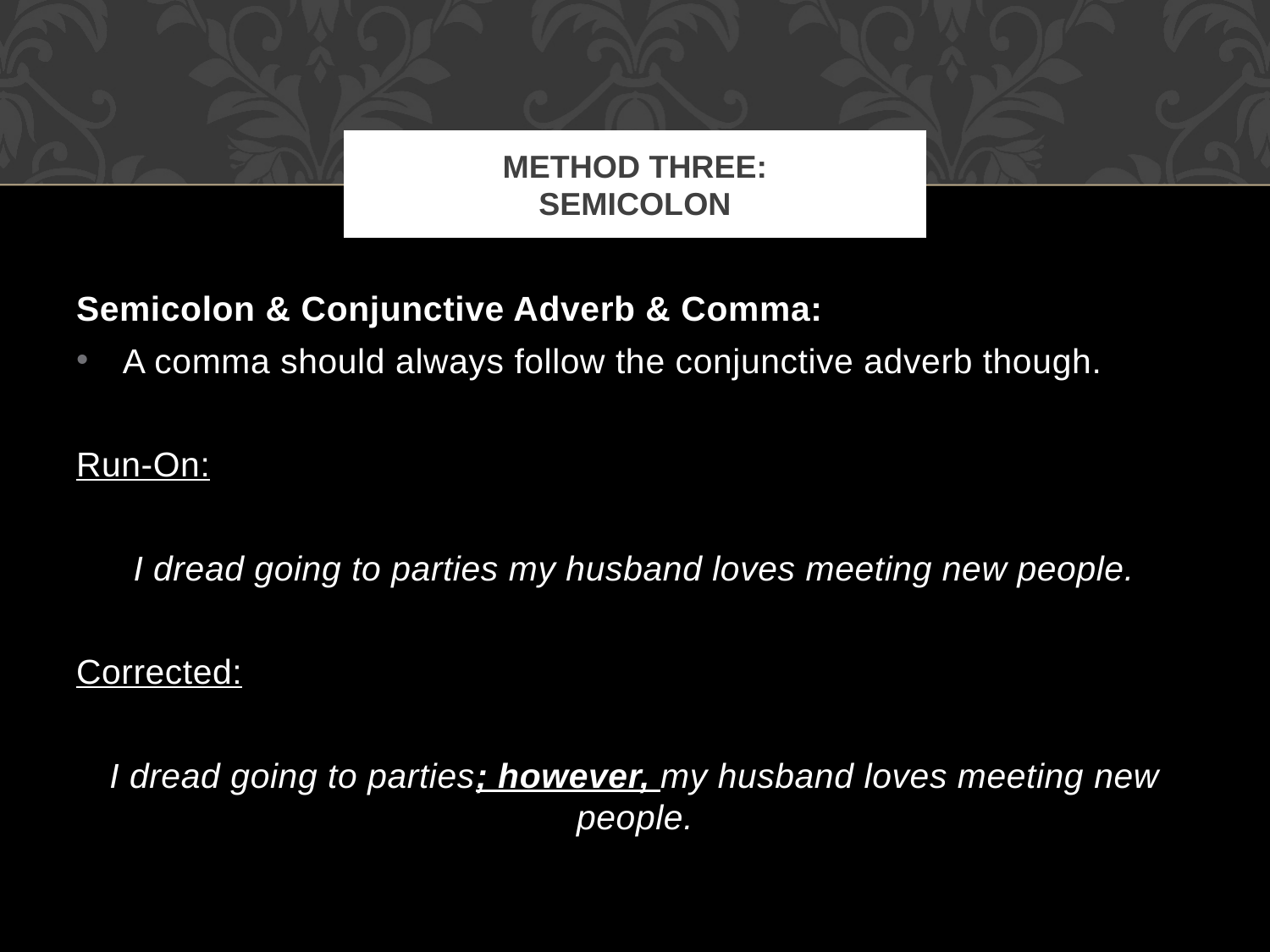

# Method three: Semicolon
Semicolon & Conjunctive Adverb & Comma:
A comma should always follow the conjunctive adverb though.

Run-On:

I dread going to parties my husband loves meeting new people.

Corrected:

I dread going to parties; however, my husband loves meeting new people.